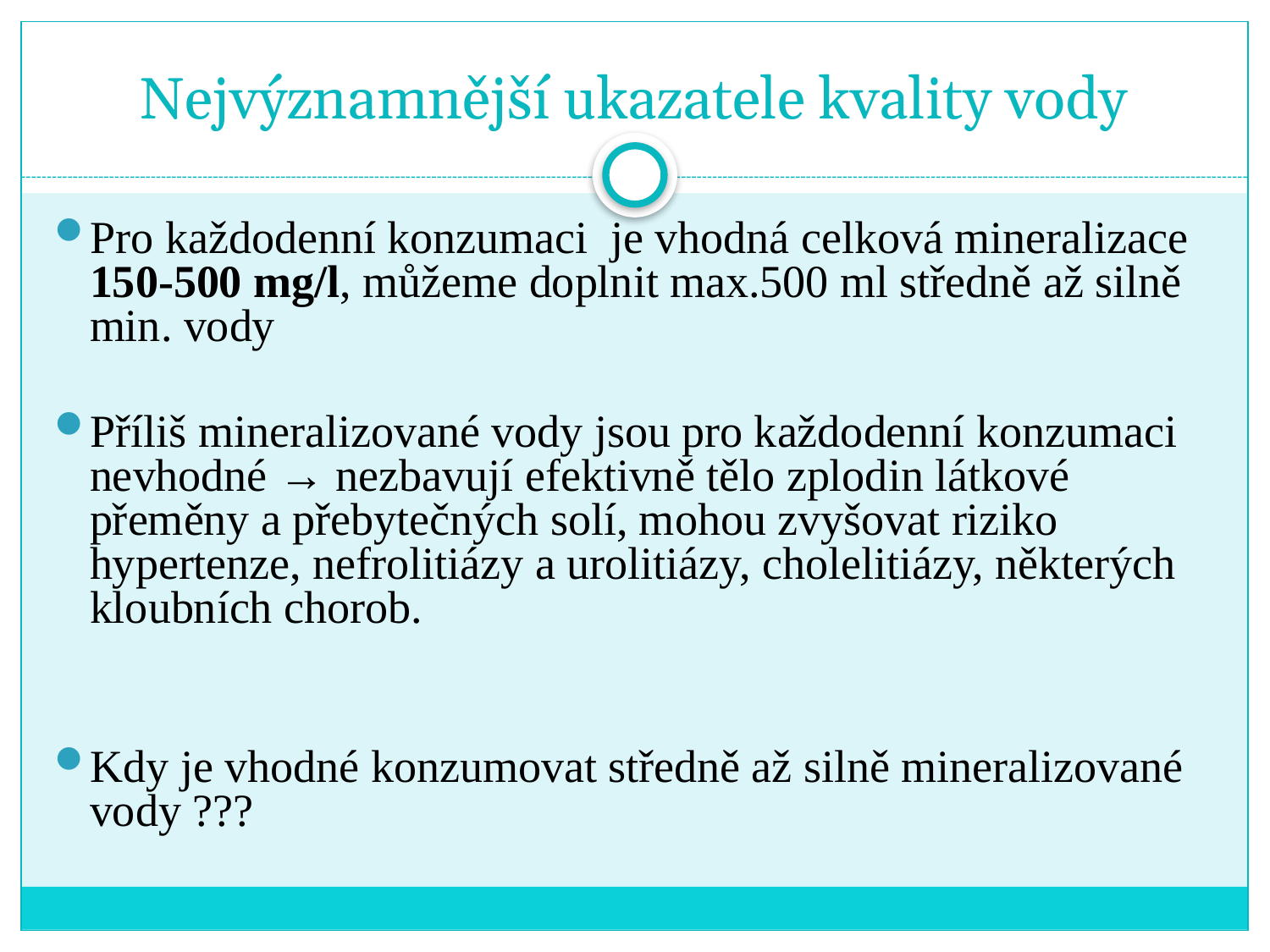

# Nejvýznamnější ukazatele kvality vody
Pro každodenní konzumaci  je vhodná celková mineralizace 150-500 mg/l, můžeme doplnit max.500 ml středně až silně min. vody

Příliš mineralizované vody jsou pro každodenní konzumaci nevhodné → nezbavují efektivně tělo zplodin látkové přeměny a přebytečných solí, mohou zvyšovat riziko hypertenze, nefrolitiázy a urolitiázy, cholelitiázy, některých kloubních chorob.

Kdy je vhodné konzumovat středně až silně mineralizované vody ???